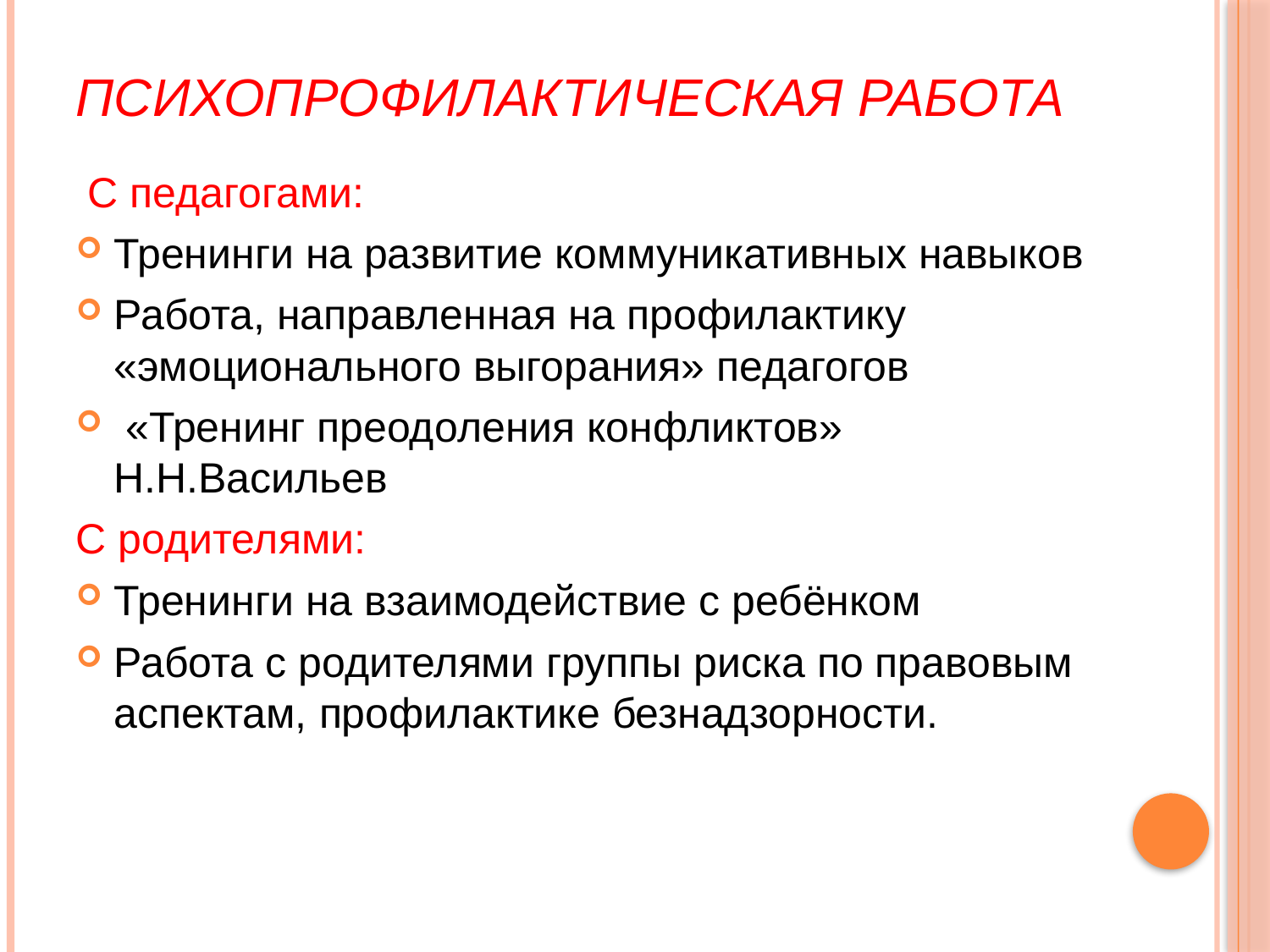

# Психопрофилактическая работа
 С педагогами:
Тренинги на развитие коммуникативных навыков
Работа, направленная на профилактику «эмоционального выгорания» педагогов
 «Тренинг преодоления конфликтов» Н.Н.Васильев
С родителями:
Тренинги на взаимодействие с ребёнком
Работа с родителями группы риска по правовым аспектам, профилактике безнадзорности.